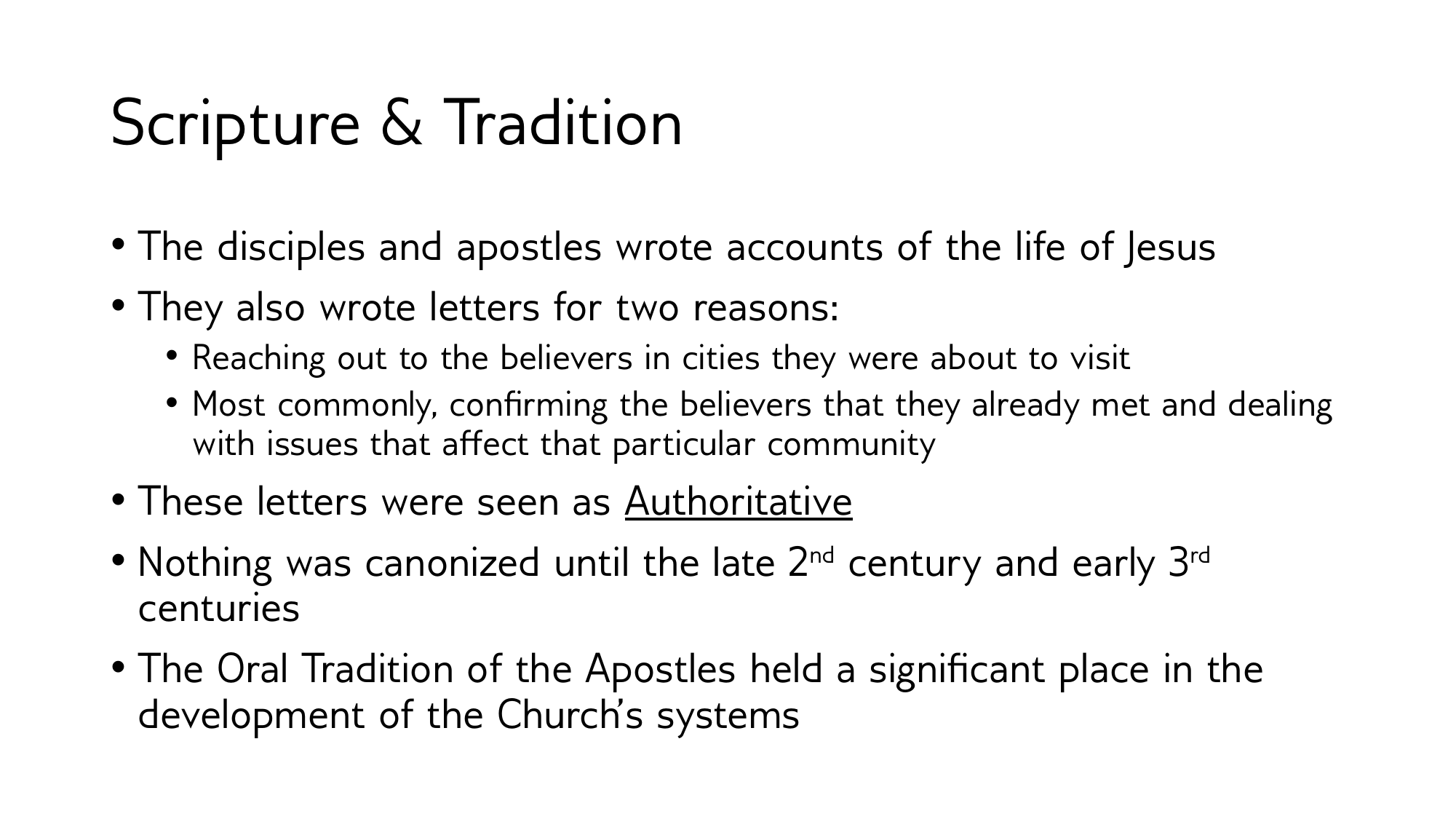

# Scripture & Tradition
The disciples and apostles wrote accounts of the life of Jesus
They also wrote letters for two reasons:
Reaching out to the believers in cities they were about to visit
Most commonly, confirming the believers that they already met and dealing with issues that affect that particular community
These letters were seen as Authoritative
Nothing was canonized until the late 2nd century and early 3rd centuries
The Oral Tradition of the Apostles held a significant place in the development of the Church’s systems